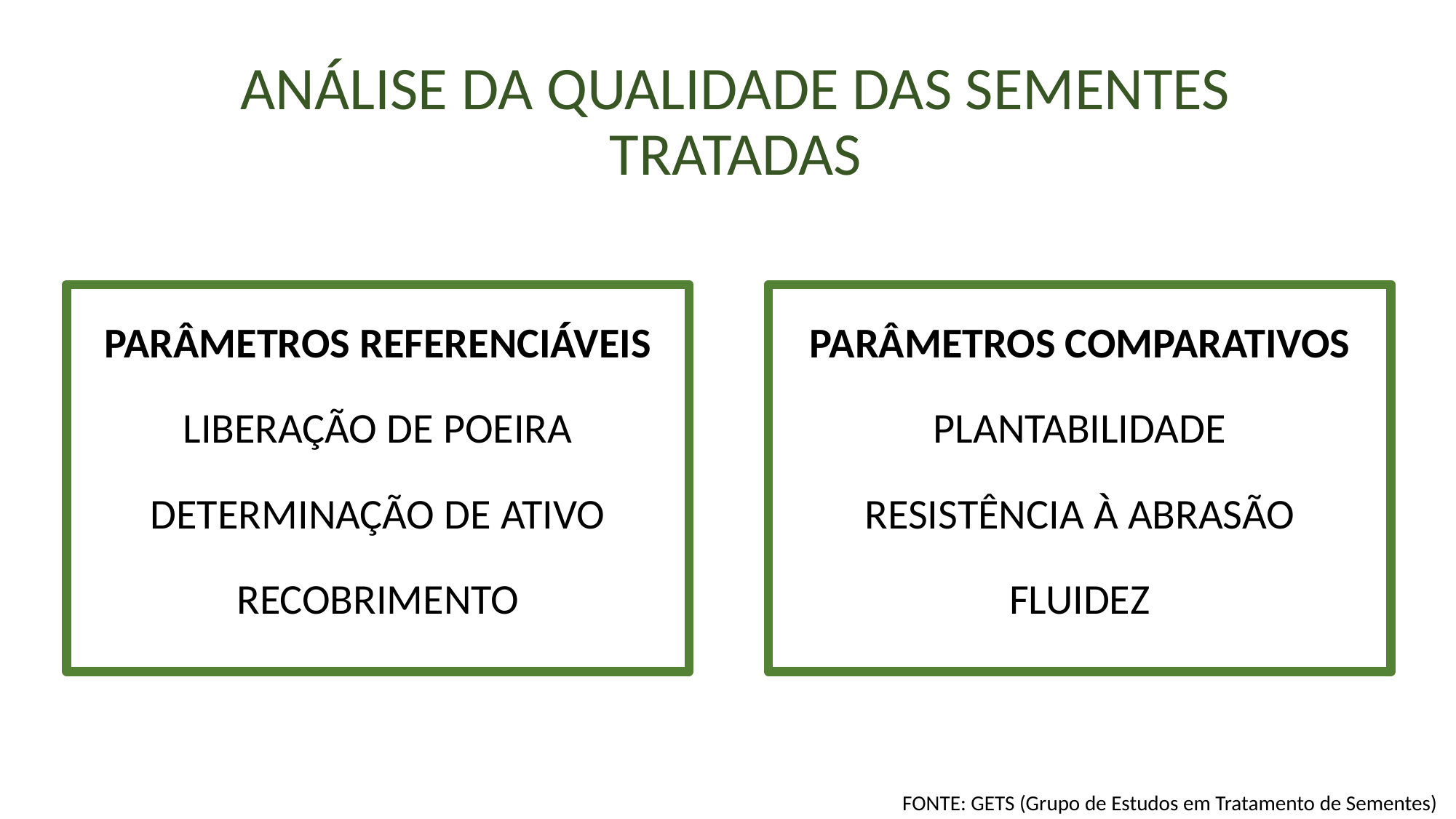

# ANÁLISE DA QUALIDADE DAS SEMENTES TRATADAS
PARÂMETROS REFERENCIÁVEIS
LIBERAÇÃO DE POEIRA
DETERMINAÇÃO DE ATIVO
RECOBRIMENTO
PARÂMETROS COMPARATIVOS
PLANTABILIDADE
RESISTÊNCIA À ABRASÃO
FLUIDEZ
FONTE: GETS (Grupo de Estudos em Tratamento de Sementes)